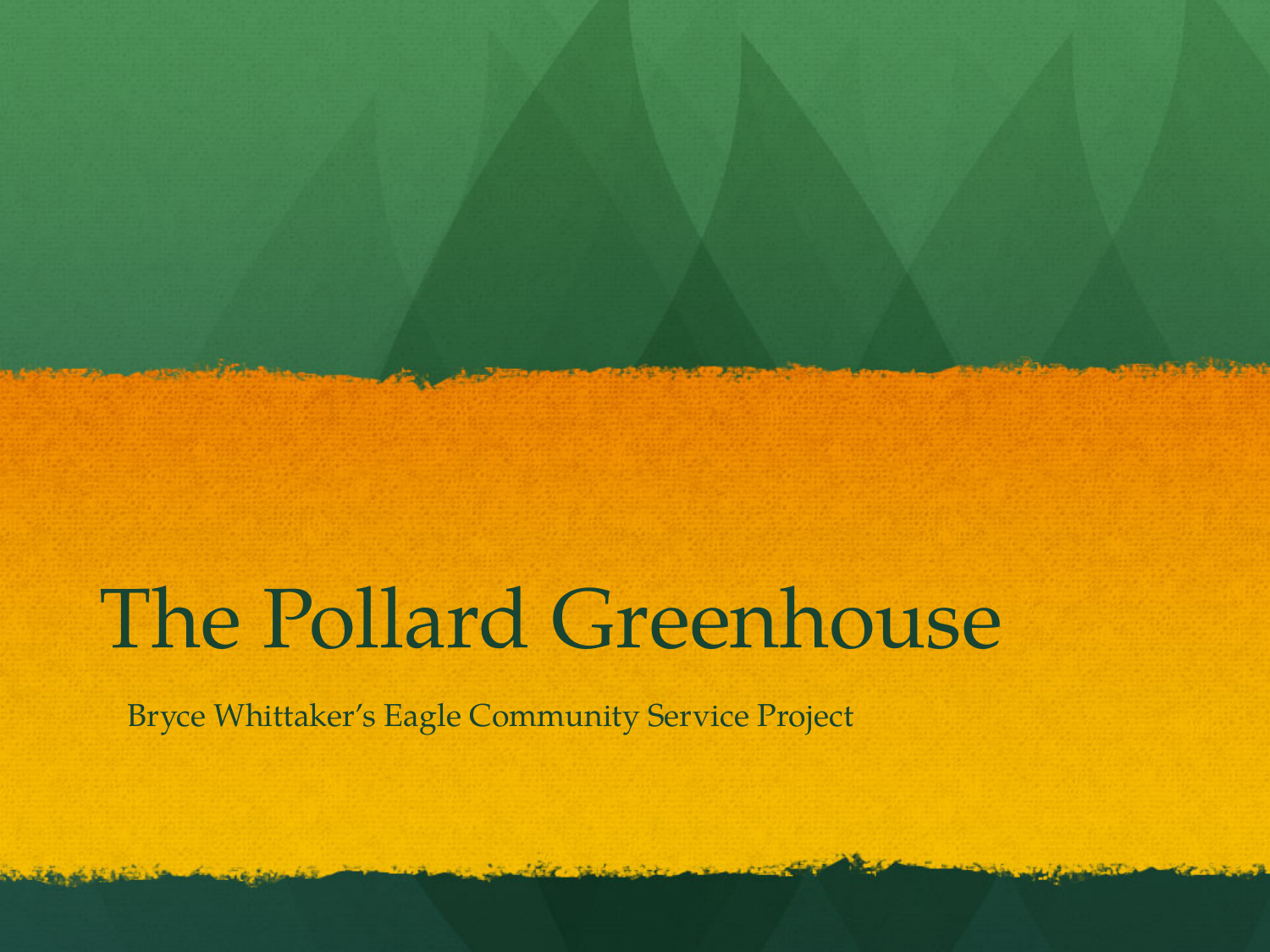

# The Pollard Greenhouse
Bryce Whittaker’s Eagle Community Service Project